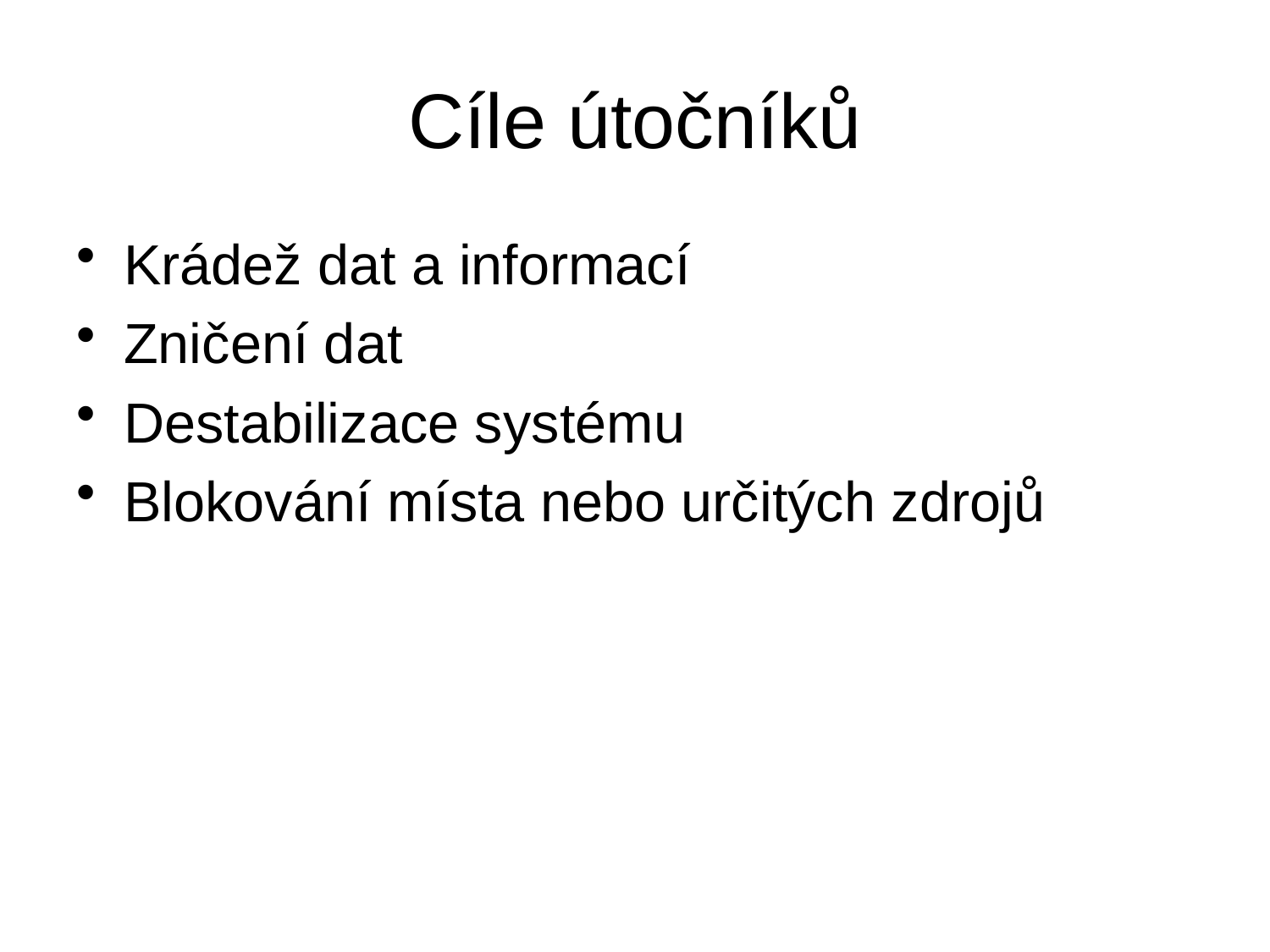

# Cíle útočníků
Krádež dat a informací
Zničení dat
Destabilizace systému
Blokování místa nebo určitých zdrojů